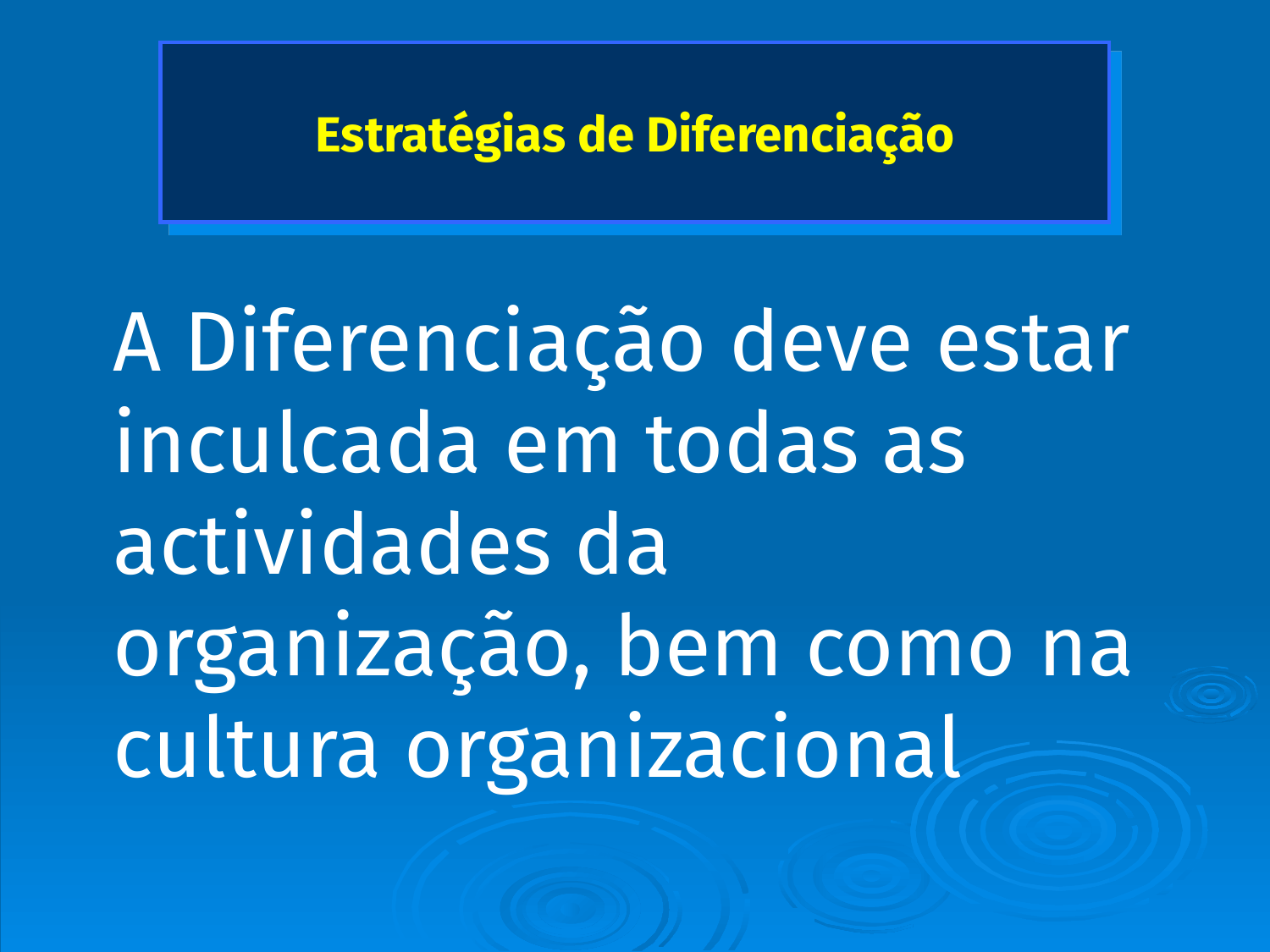

# Estratégias de Diferenciação
A Diferenciação deve estar inculcada em todas as actividades da organização, bem como na cultura organizacional